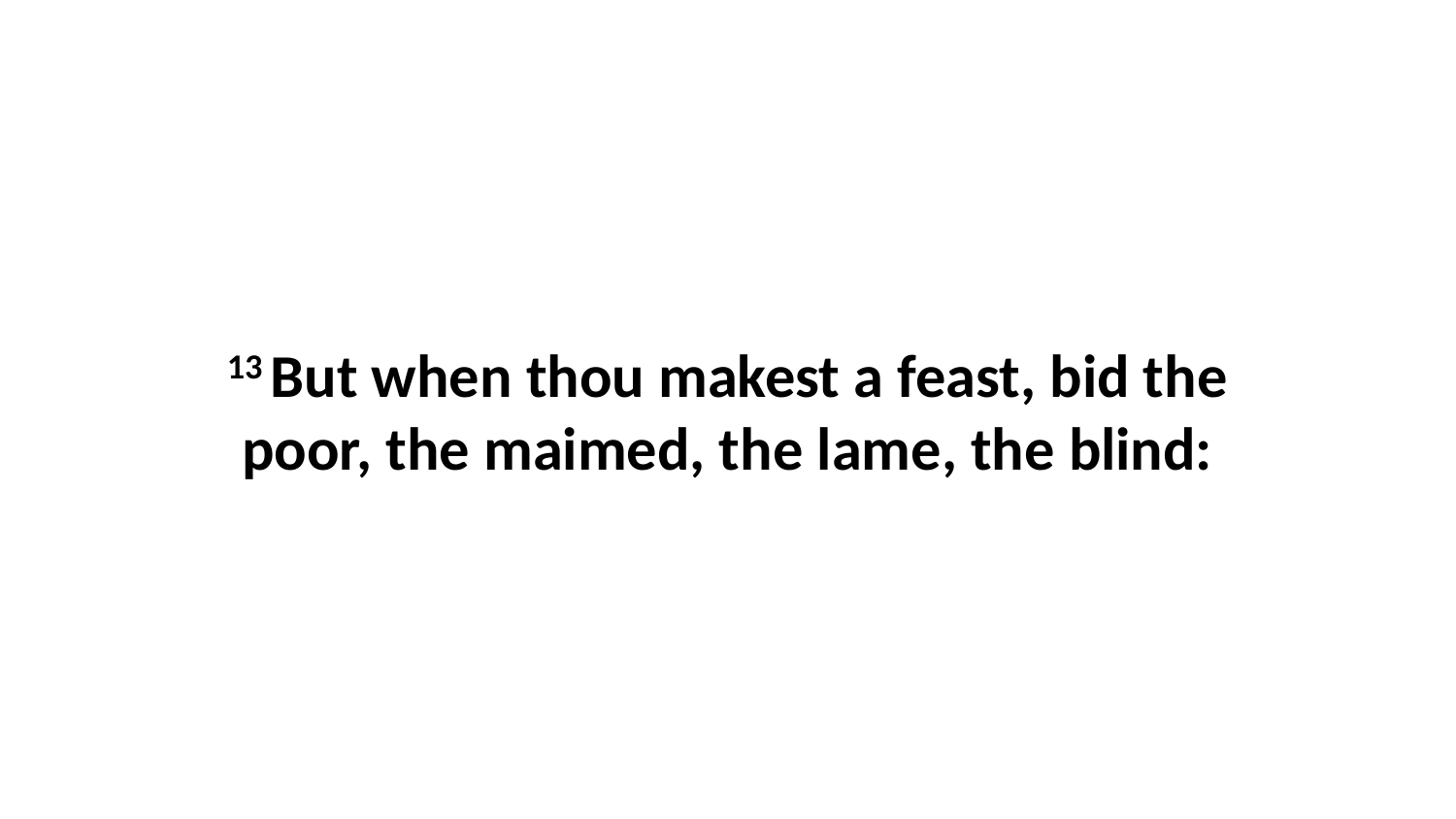

13 But when thou makest a feast, bid the poor, the maimed, the lame, the blind: